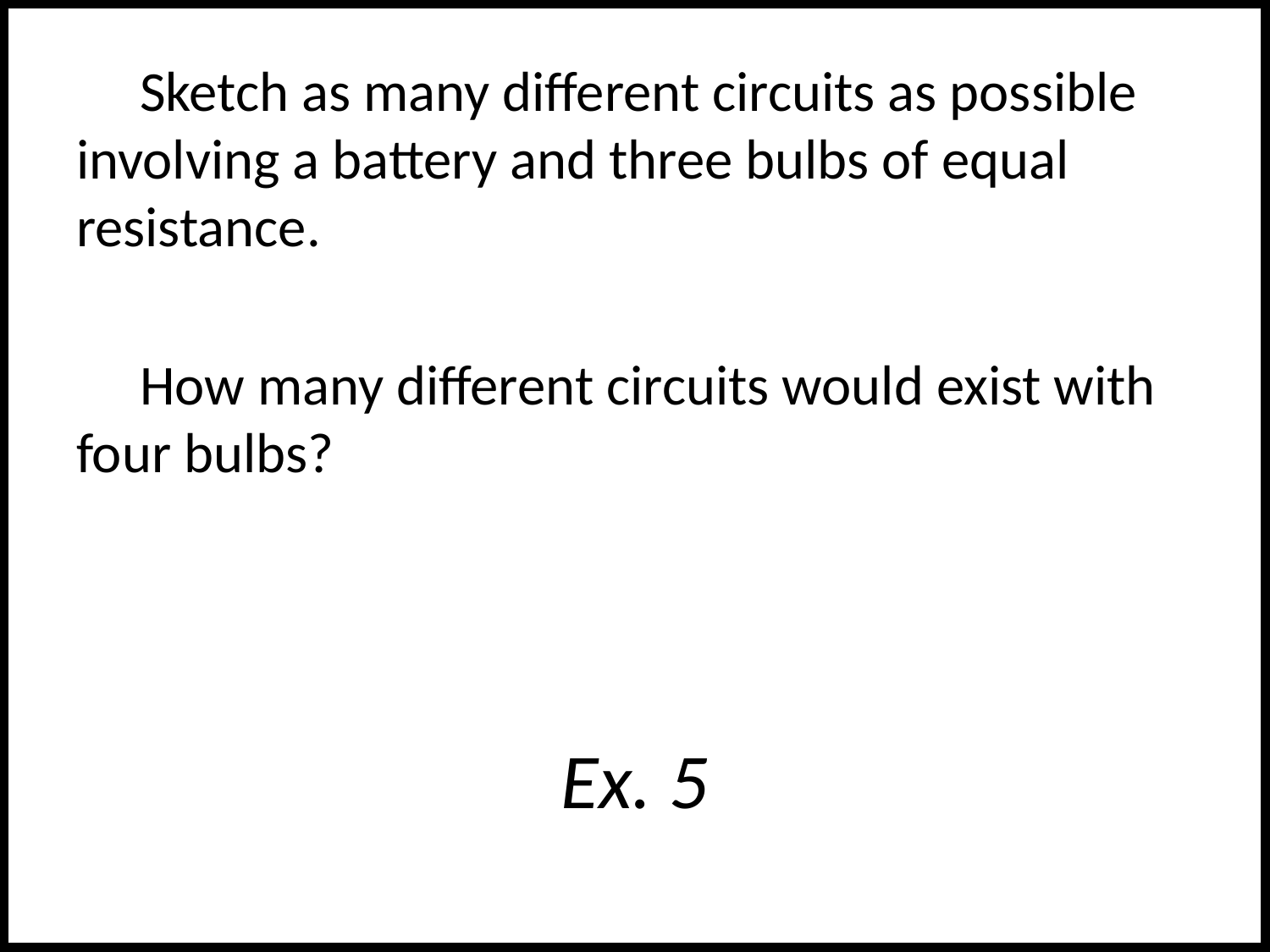

Sketch as many different circuits as possible involving a battery and three bulbs of equal resistance.

How many different circuits would exist with four bulbs?

# Ex. 5